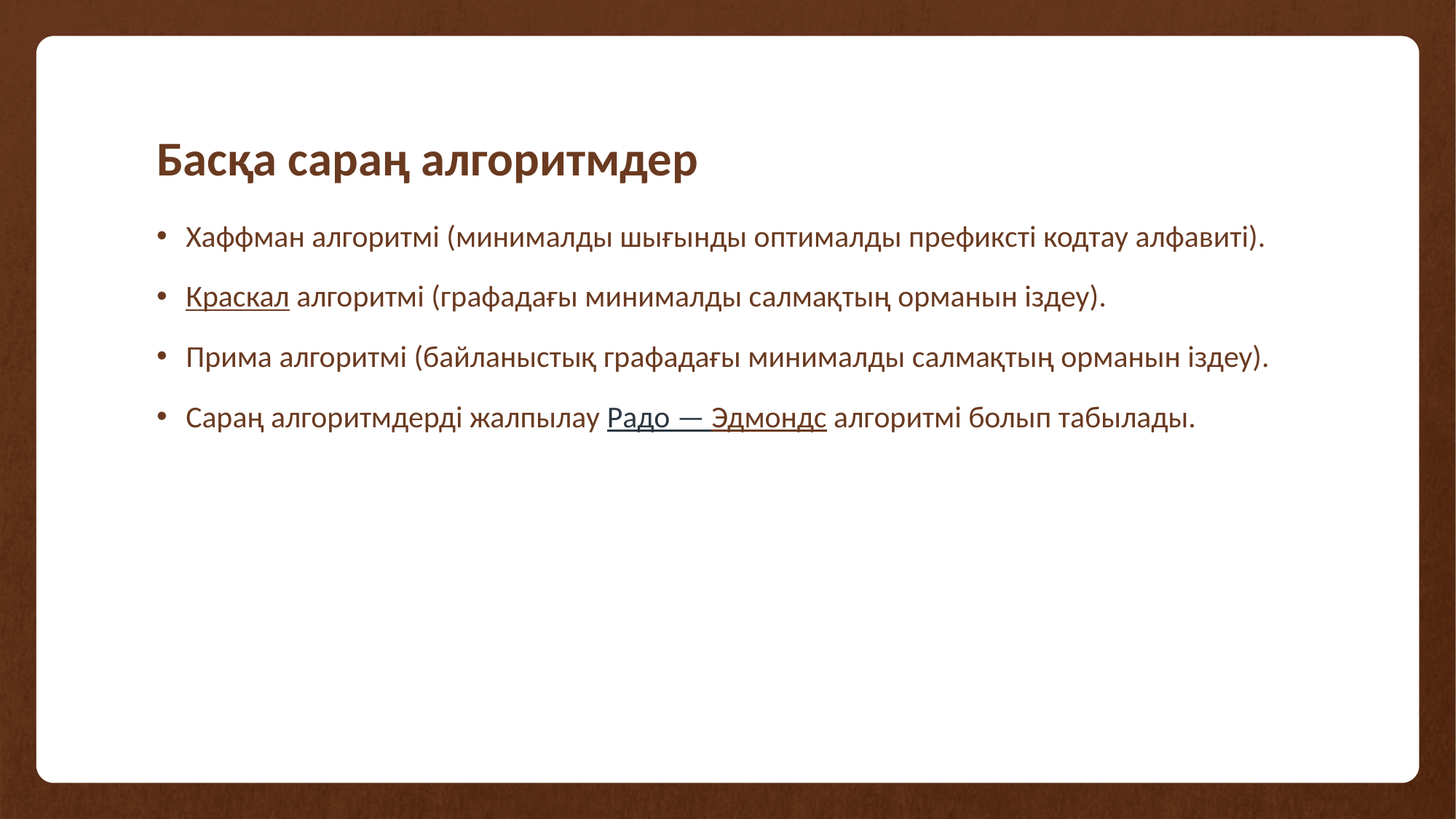

# Басқа сараң алгоритмдер
Хаффман алгоритмі (минималды шығынды оптималды префиксті кодтау алфавиті).
Краскал алгоритмі (графадағы минималды салмақтың орманын іздеу).
Прима алгоритмі (байланыстық графадағы минималды салмақтың орманын іздеу).
Сараң алгоритмдерді жалпылау Радо — Эдмондс алгоритмі болып табылады.